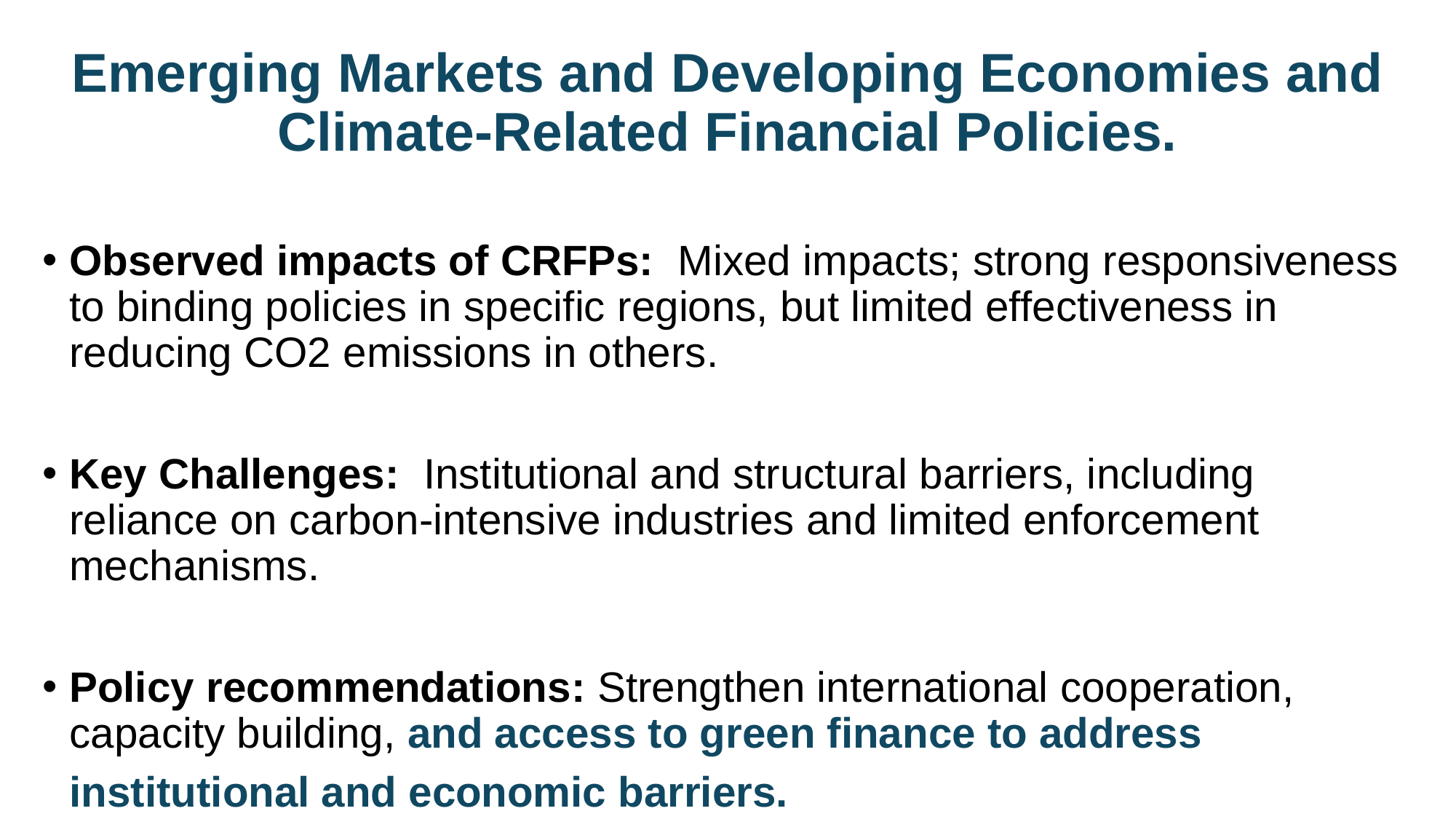

Emerging Markets and Developing Economies and Climate-Related Financial Policies.

Observed impacts of CRFPs:  Mixed impacts; strong responsiveness to binding policies in specific regions, but limited effectiveness in reducing CO2 emissions in others.

Key Challenges:  Institutional and structural barriers, including reliance on carbon-intensive industries and limited enforcement mechanisms.

Policy recommendations: Strengthen international cooperation, capacity building, and access to green finance to address institutional and economic barriers.